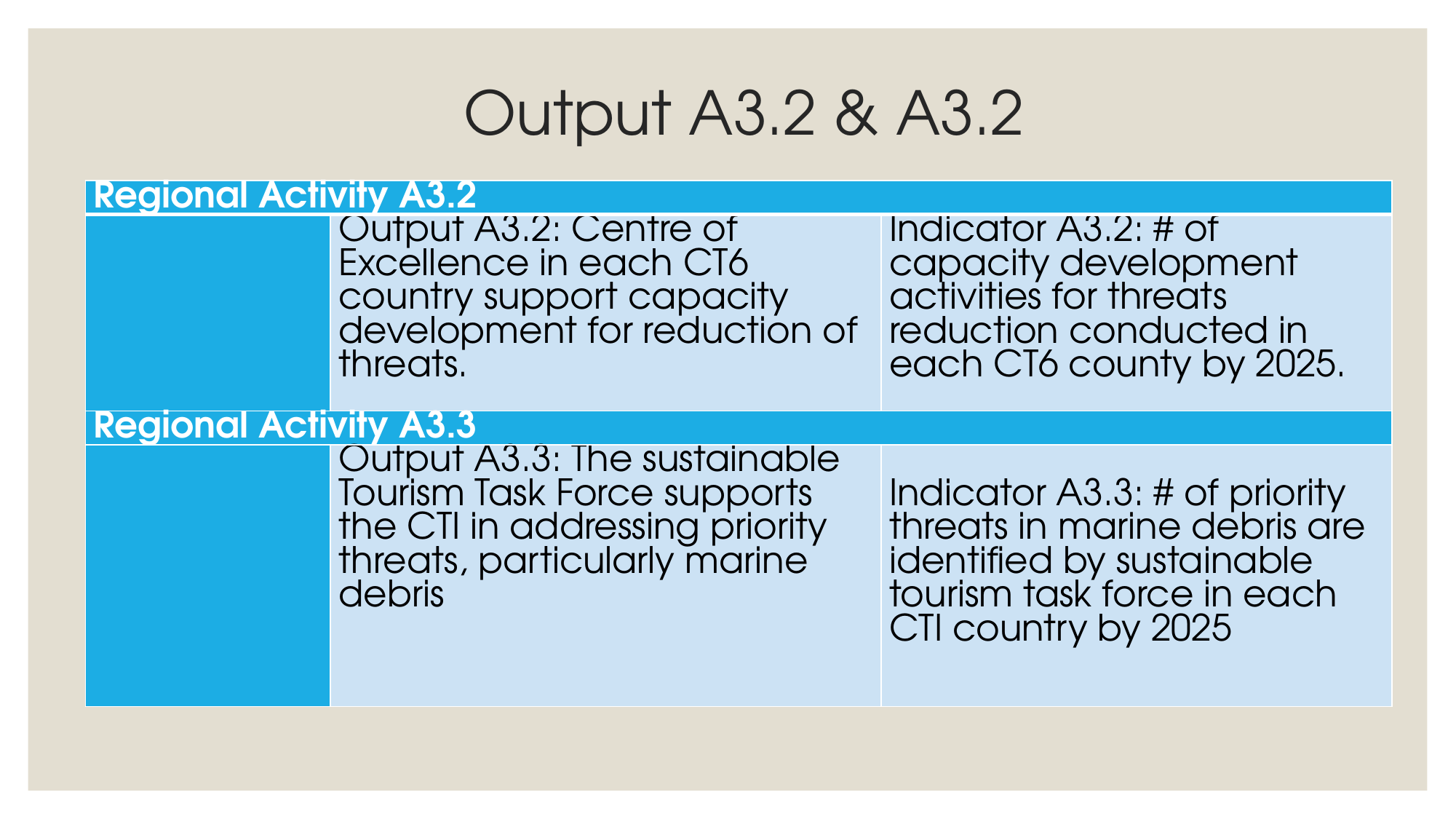

# Output A3.2 & A3.2
| Regional Activity A3.2 |  |  |
| --- | --- | --- |
|  | Output A3.2: Centre of Excellence in each CT6 country support capacity development for reduction of threats. | Indicator A3.2: # of capacity development activities for threats reduction conducted in each CT6 county by 2025. |
| Regional Activity A3.3 |  |  |
|  | Output A3.3: The sustainable Tourism Task Force supports the CTI in addressing priority threats, particularly marine debris | Indicator A3.3: # of priority threats in marine debris are identified by sustainable tourism task force in each CTI country by 2025 |